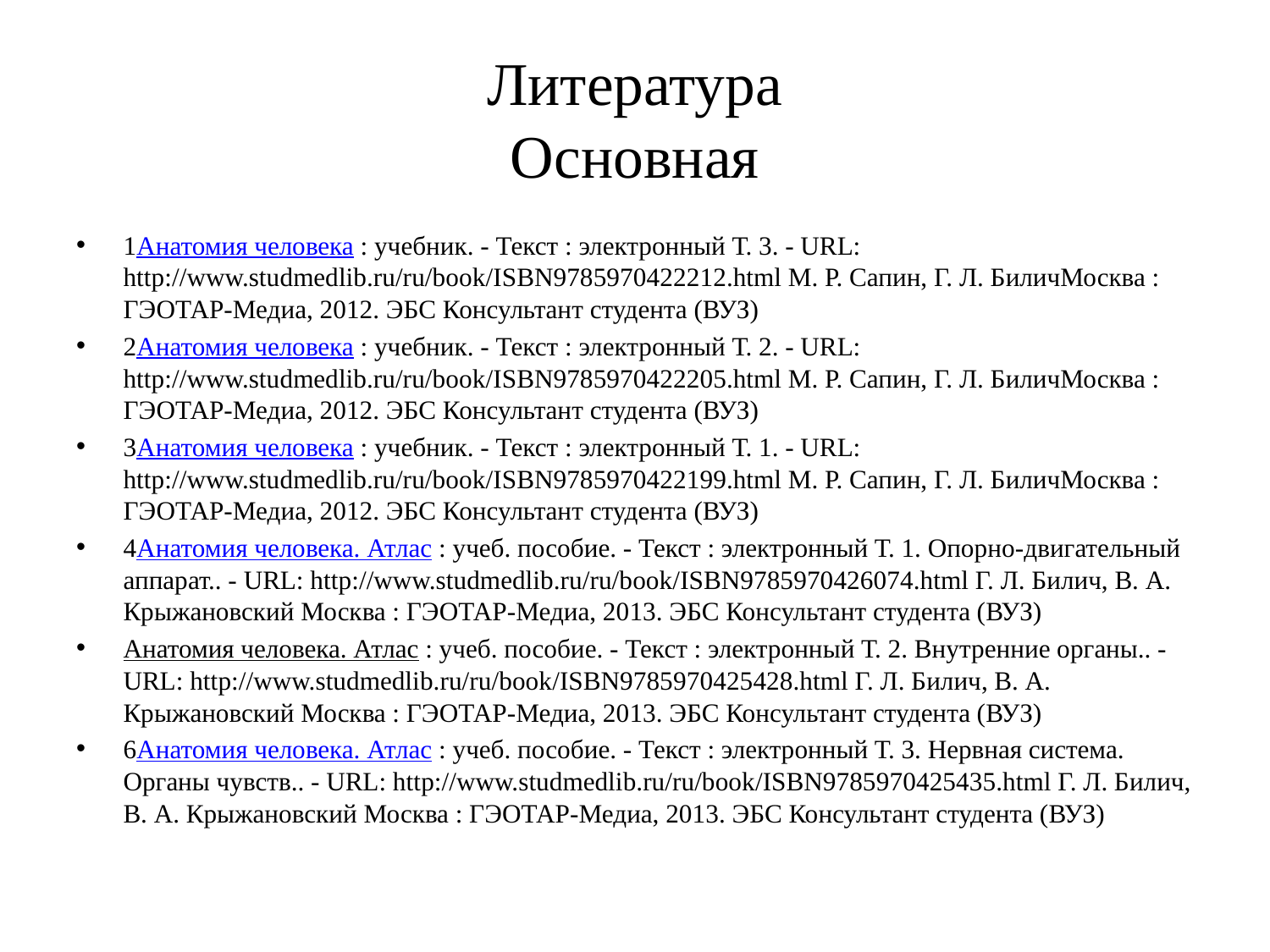

# Литература Основная
1Анатомия человека : учебник. - Текст : электронный Т. 3. - URL: http://www.studmedlib.ru/ru/book/ISBN9785970422212.html М. Р. Сапин, Г. Л. БиличМосква : ГЭОТАР-Медиа, 2012. ЭБС Консультант студента (ВУЗ)
2Анатомия человека : учебник. - Текст : электронный Т. 2. - URL: http://www.studmedlib.ru/ru/book/ISBN9785970422205.html М. Р. Сапин, Г. Л. БиличМосква : ГЭОТАР-Медиа, 2012. ЭБС Консультант студента (ВУЗ)
3Анатомия человека : учебник. - Текст : электронный Т. 1. - URL: http://www.studmedlib.ru/ru/book/ISBN9785970422199.html М. Р. Сапин, Г. Л. БиличМосква : ГЭОТАР-Медиа, 2012. ЭБС Консультант студента (ВУЗ)
4Анатомия человека. Атлас : учеб. пособие. - Текст : электронный Т. 1. Опорно-двигательный аппарат.. - URL: http://www.studmedlib.ru/ru/book/ISBN9785970426074.html Г. Л. Билич, В. А. Крыжановский Москва : ГЭОТАР-Медиа, 2013. ЭБС Консультант студента (ВУЗ)
Анатомия человека. Атлас : учеб. пособие. - Текст : электронный Т. 2. Внутренние органы.. - URL: http://www.studmedlib.ru/ru/book/ISBN9785970425428.html Г. Л. Билич, В. А. Крыжановский Москва : ГЭОТАР-Медиа, 2013. ЭБС Консультант студента (ВУЗ)
6Анатомия человека. Атлас : учеб. пособие. - Текст : электронный Т. 3. Нервная система. Органы чувств.. - URL: http://www.studmedlib.ru/ru/book/ISBN9785970425435.html Г. Л. Билич, В. А. Крыжановский Москва : ГЭОТАР-Медиа, 2013. ЭБС Консультант студента (ВУЗ)